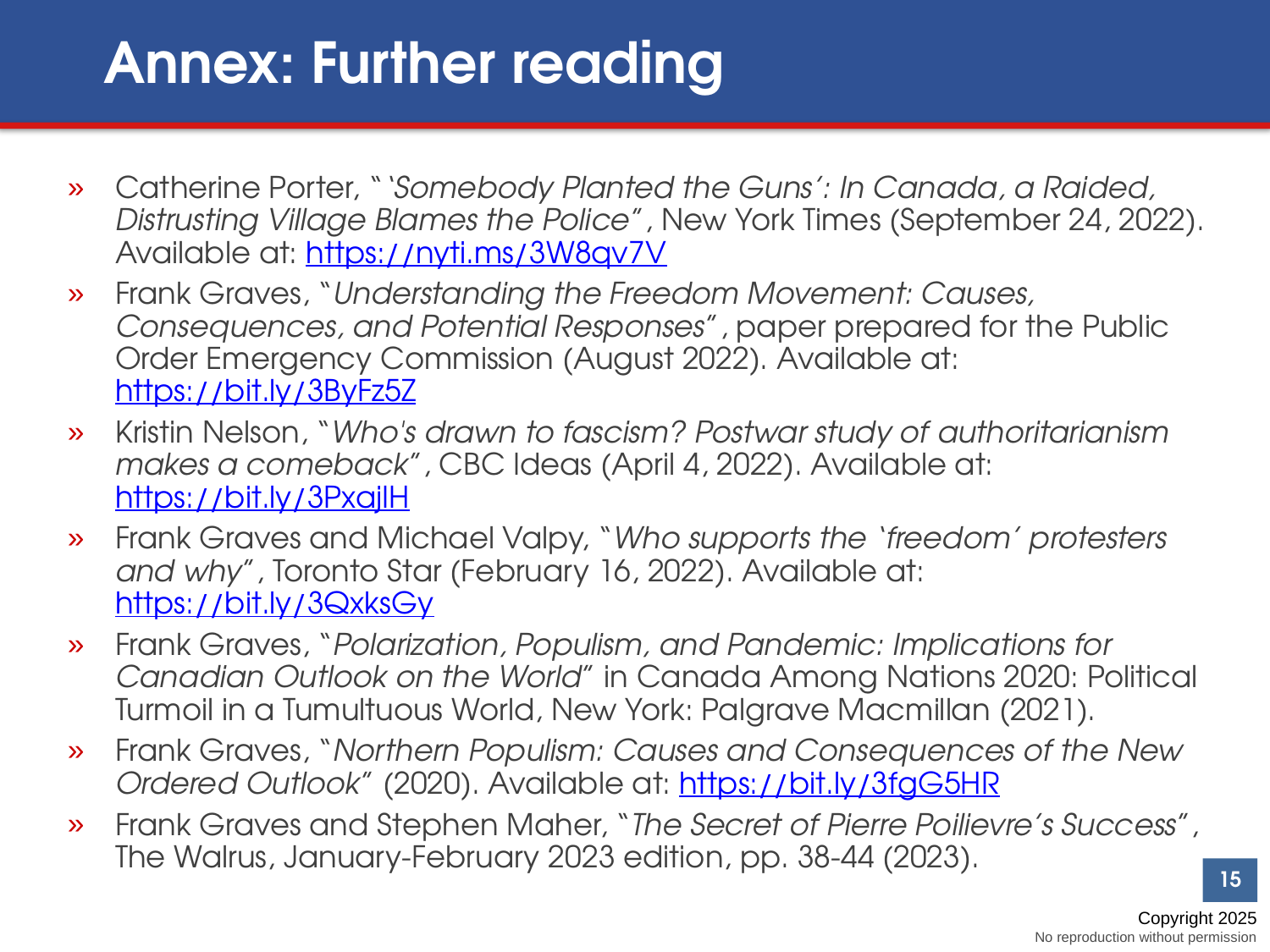

Annex: Further reading

Catherine Porter, “‘Somebody Planted the Guns’: In Canada, a Raided, Distrusting Village Blames the Police”, New York Times (September 24, 2022). Available at: https://nyti.ms/3W8qv7V
Frank Graves, “Understanding the Freedom Movement: Causes, Consequences, and Potential Responses”, paper prepared for the Public Order Emergency Commission (August 2022). Available at: https://bit.ly/3ByFz5Z
Kristin Nelson, “Who's drawn to fascism? Postwar study of authoritarianism makes a comeback”, CBC Ideas (April 4, 2022). Available at: https://bit.ly/3PxajIH
Frank Graves and Michael Valpy, “Who supports the ‘freedom’ protesters and why”, Toronto Star (February 16, 2022). Available at: https://bit.ly/3QxksGy
Frank Graves, “Polarization, Populism, and Pandemic: Implications for Canadian Outlook on the World” in Canada Among Nations 2020: Political Turmoil in a Tumultuous World, New York: Palgrave Macmillan (2021).
Frank Graves, “Northern Populism: Causes and Consequences of the New Ordered Outlook” (2020). Available at: https://bit.ly/3fgG5HR
Frank Graves and Stephen Maher, “The Secret of Pierre Poilievre’s Success”, The Walrus, January-February 2023 edition, pp. 38-44 (2023).